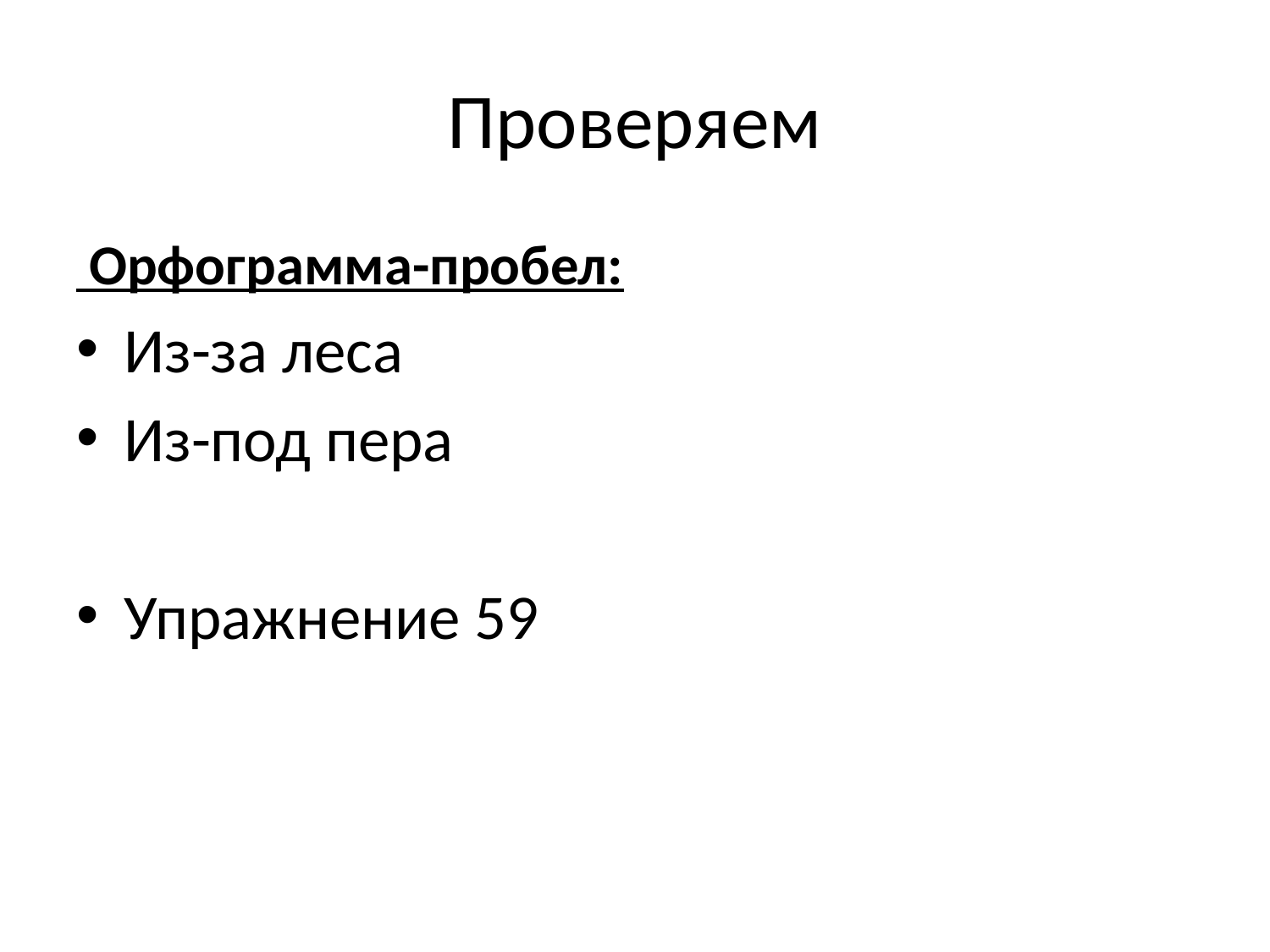

# Проверяем
 Орфограмма-пробел:
Из-за леса
Из-под пера

Упражнение 59